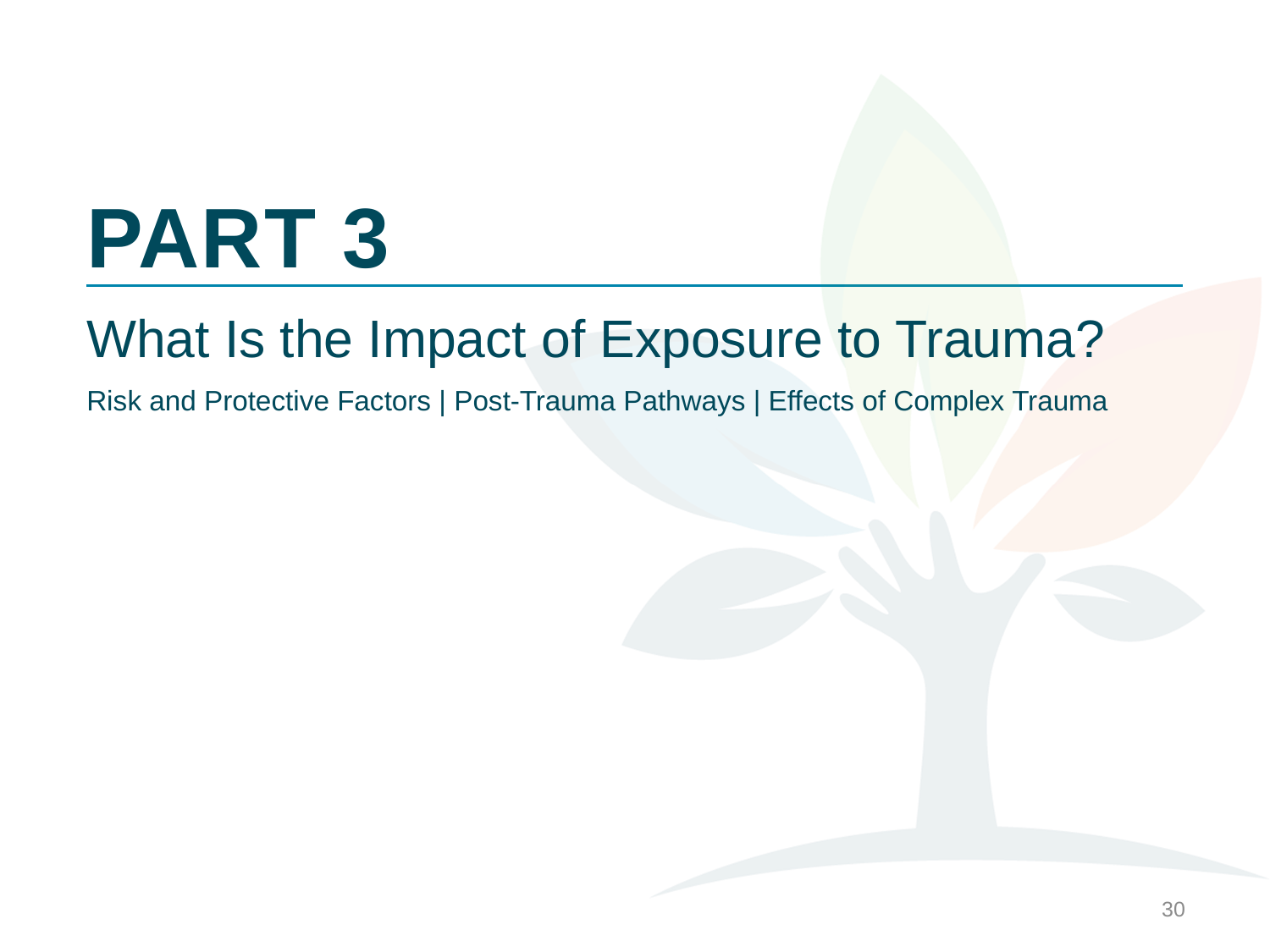

# PART 3
What Is the Impact of Exposure to Trauma?
Risk and Protective Factors | Post-Trauma Pathways | Effects of Complex Trauma
30